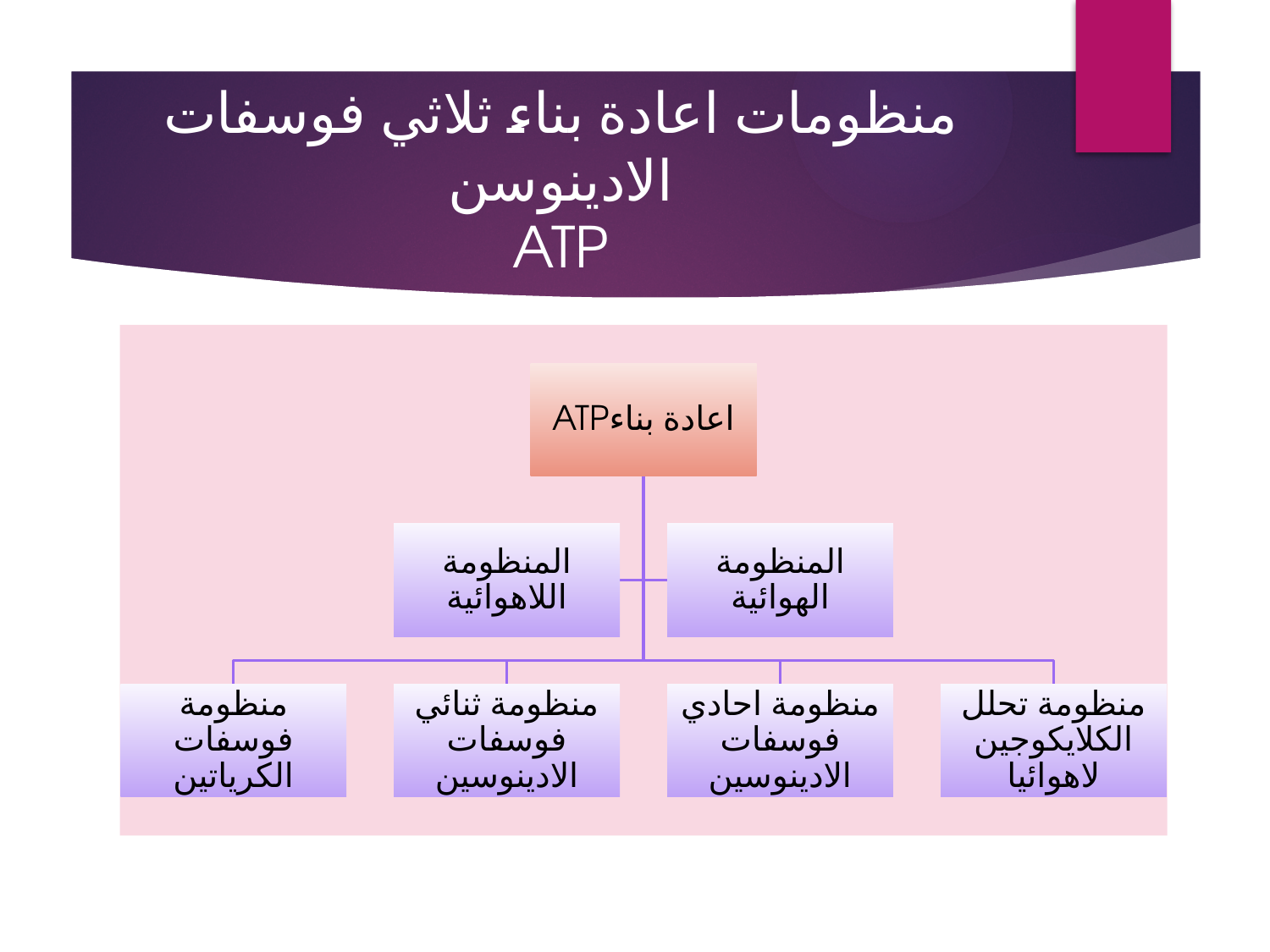

# منظومات اعادة بناء ثلاثي فوسفات الادينوسن ATP
ATPاعادة بناء
منظومة فوسفات الكرياتين
منظومة ثنائي فوسفات الادينوسين
منظومة احادي فوسفات الادينوسين
منظومة تحلل الكلايكوجين لاهوائيا
المنظومة اللاهوائية
المنظومة الهوائية